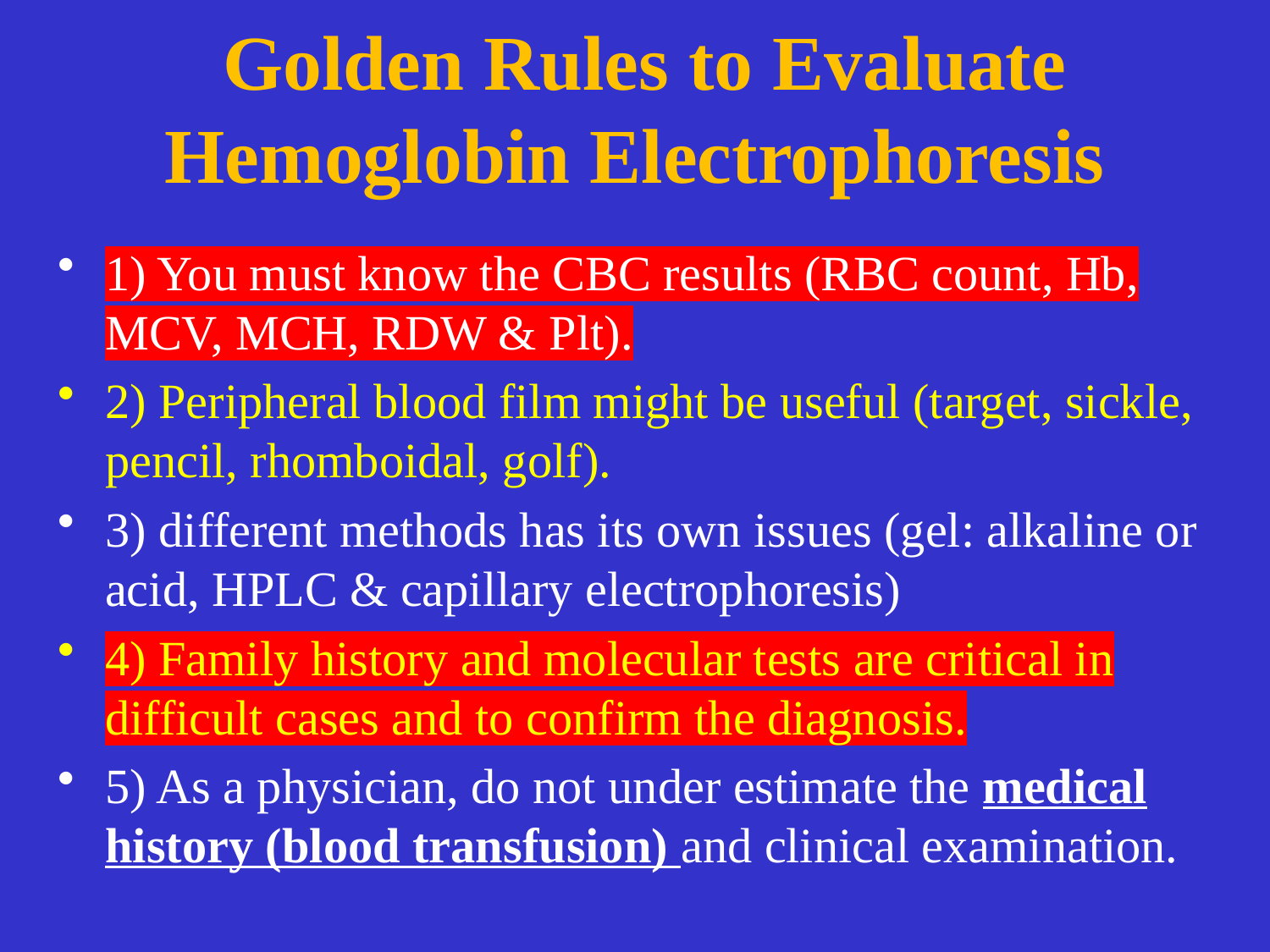

# Golden Rules to Evaluate Hemoglobin Electrophoresis
1) You must know the CBC results (RBC count, Hb, MCV, MCH, RDW & Plt).
2) Peripheral blood film might be useful (target, sickle, pencil, rhomboidal, golf).
3) different methods has its own issues (gel: alkaline or acid, HPLC & capillary electrophoresis)
4) Family history and molecular tests are critical in difficult cases and to confirm the diagnosis.
5) As a physician, do not under estimate the medical history (blood transfusion) and clinical examination.